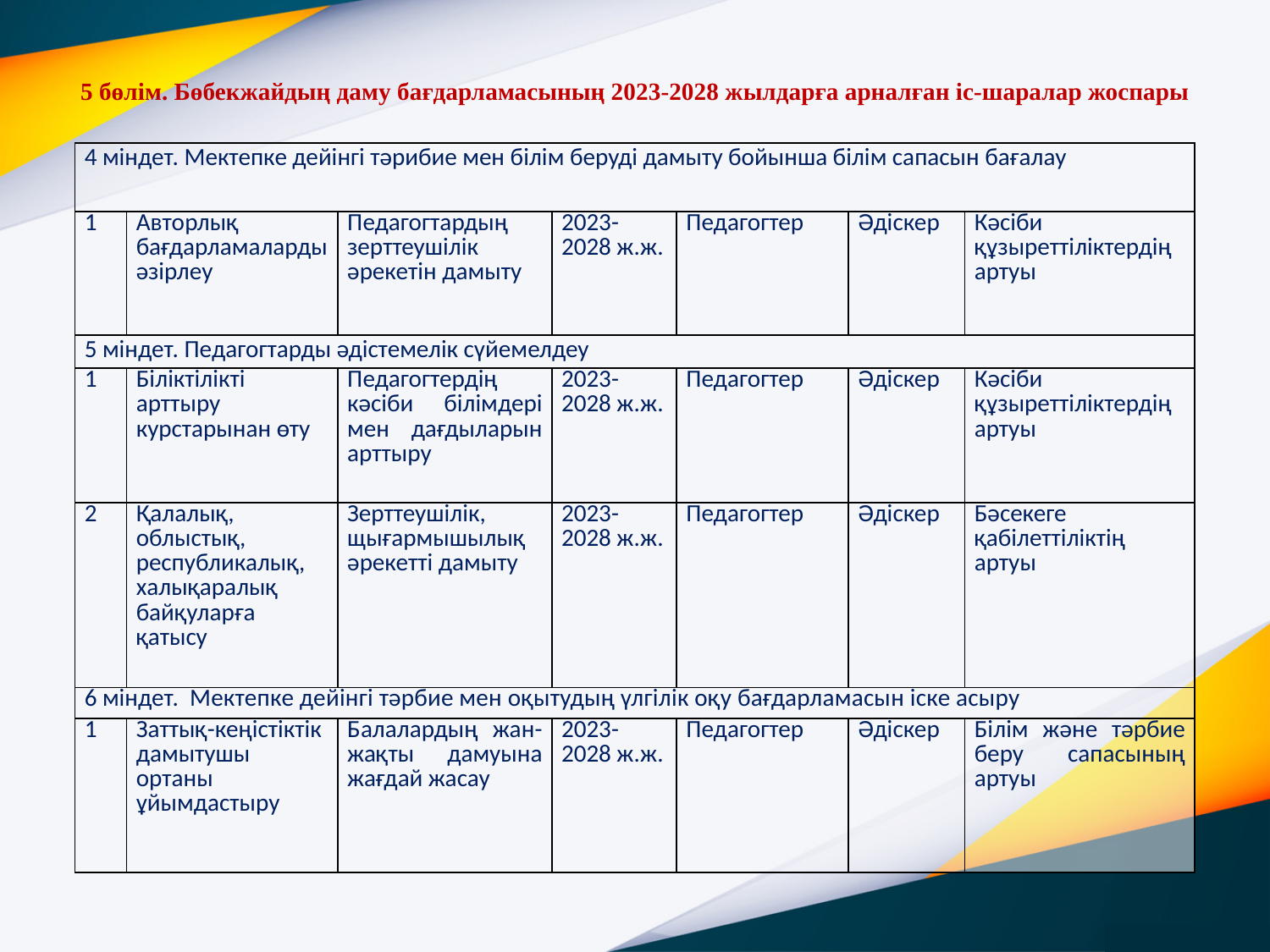

# 5 бөлім. Бөбекжайдың даму бағдарламасының 2023-2028 жылдарға арналған іс-шаралар жоспары
| 4 міндет. Мектепке дейінгі тәрибие мен білім беруді дамыту бойынша білім сапасын бағалау |  |  |  |  |  |  |
| --- | --- | --- | --- | --- | --- | --- |
| 1 | Авторлық бағдарламаларды әзірлеу | Педагогтардың зерттеушілік әрекетін дамыту | 2023-2028 ж.ж. | Педагогтер | Әдіскер | Кәсіби құзыреттіліктердің артуы |
| 5 міндет. Педагогтарды әдістемелік сүйемелдеу |  |  |  |  |  |  |
| 1 | Біліктілікті арттыру курстарынан өту | Педагогтердің кәсіби білімдері мен дағдыларын арттыру | 2023-2028 ж.ж. | Педагогтер | Әдіскер | Кәсіби құзыреттіліктердің артуы |
| 2 | Қалалық, облыстық, республикалық, халықаралық байқуларға қатысу | Зерттеушілік, щығармышылық әрекетті дамыту | 2023-2028 ж.ж. | Педагогтер | Әдіскер | Бәсекеге қабілеттіліктің артуы |
| 6 міндет. Мектепке дейінгі тәрбие мен оқытудың үлгілік оқу бағдарламасын іске асыру |  |  |  |  |  |  |
| 1 | Заттық-кеңістіктік дамытушы ортаны ұйымдастыру | Балалардың жан-жақты дамуына жағдай жасау | 2023-2028 ж.ж. | Педагогтер | Әдіскер | Білім және тәрбие беру сапасының артуы |